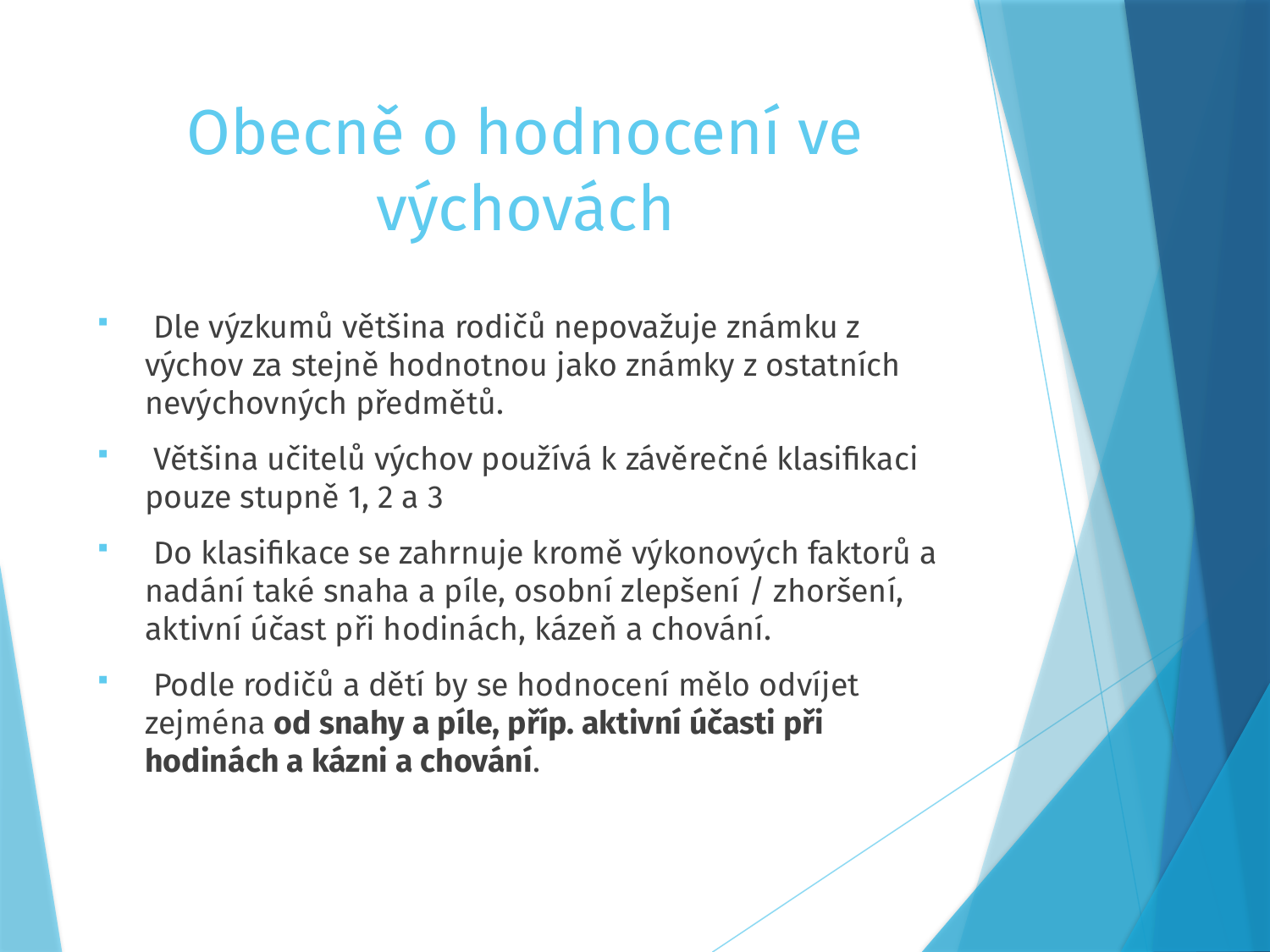

# Obecně o hodnocení ve výchovách
 Dle výzkumů většina rodičů nepovažuje známku z výchov za stejně hodnotnou jako známky z ostatních nevýchovných předmětů.
 Většina učitelů výchov používá k závěrečné klasifikaci pouze stupně 1, 2 a 3
 Do klasifikace se zahrnuje kromě výkonových faktorů a nadání také snaha a píle, osobní zlepšení / zhoršení, aktivní účast při hodinách, kázeň a chování.
 Podle rodičů a dětí by se hodnocení mělo odvíjet zejména od snahy a píle, příp. aktivní účasti při hodinách a kázni a chování.